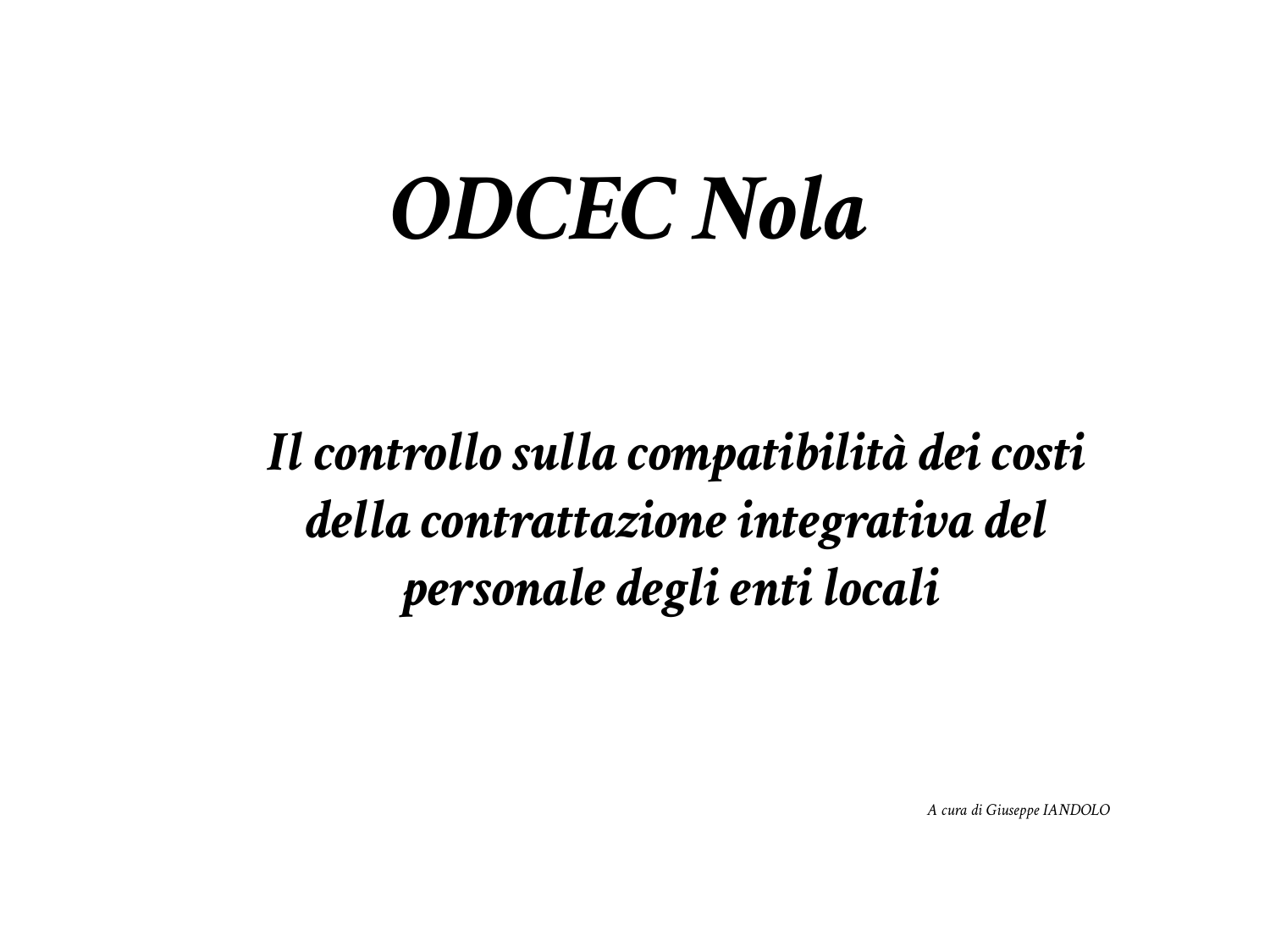

# ODCEC Nola

Il controllo sulla compatibilità dei costi della contrattazione integrativa del personale degli enti locali

A cura di Giuseppe IANDOLO